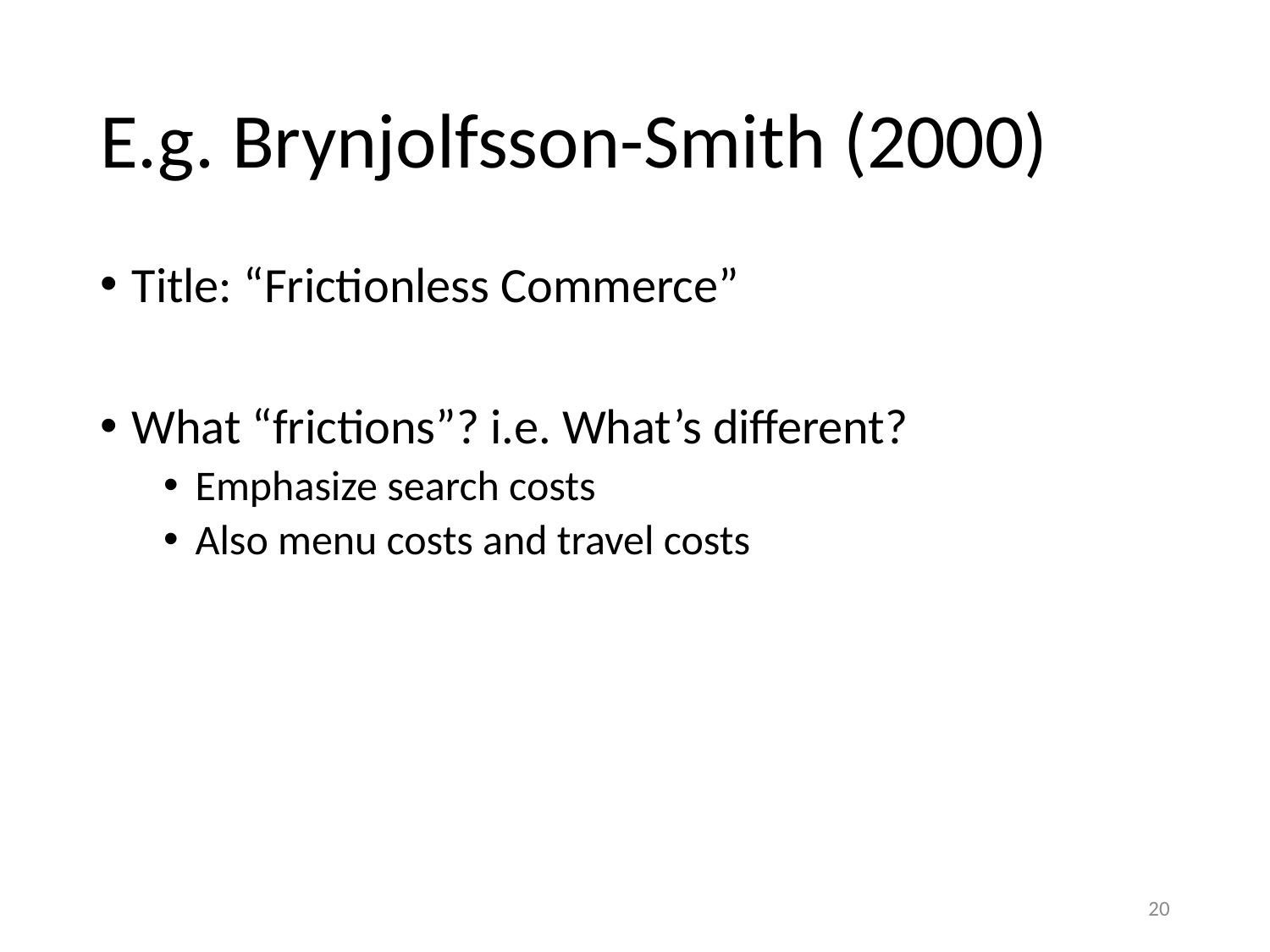

# E.g. Brynjolfsson-Smith (2000)
Title: “Frictionless Commerce”

What “frictions”? i.e. What’s different?
Emphasize search costs
Also menu costs and travel costs

20